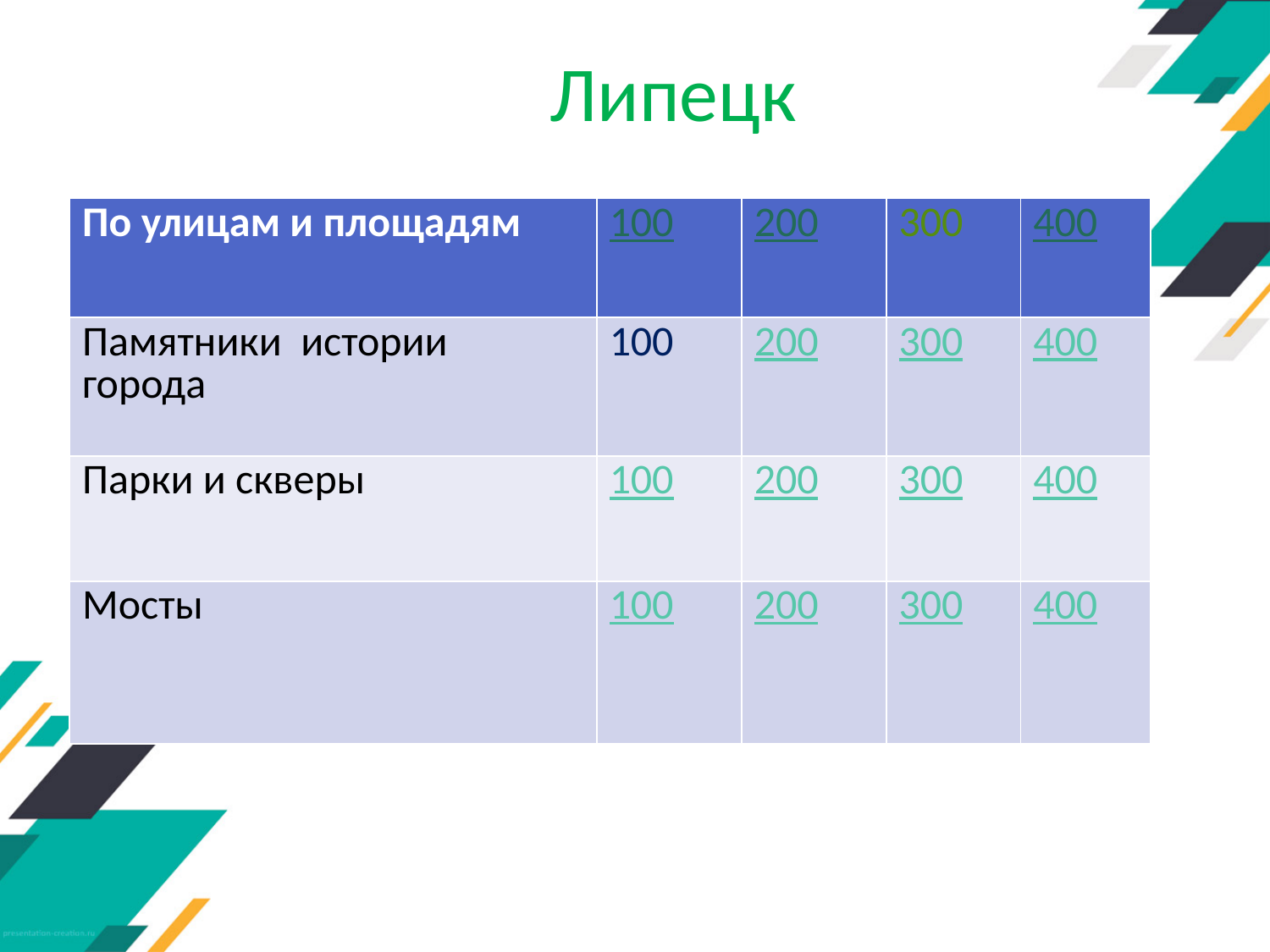

# Липецк
| По улицам и площадям | 100 | 200 | 300 | 400 |
| --- | --- | --- | --- | --- |
| Памятники истории города | 100 | 200 | 300 | 400 |
| Парки и скверы | 100 | 200 | 300 | 400 |
| Мосты | 100 | 200 | 300 | 400 |